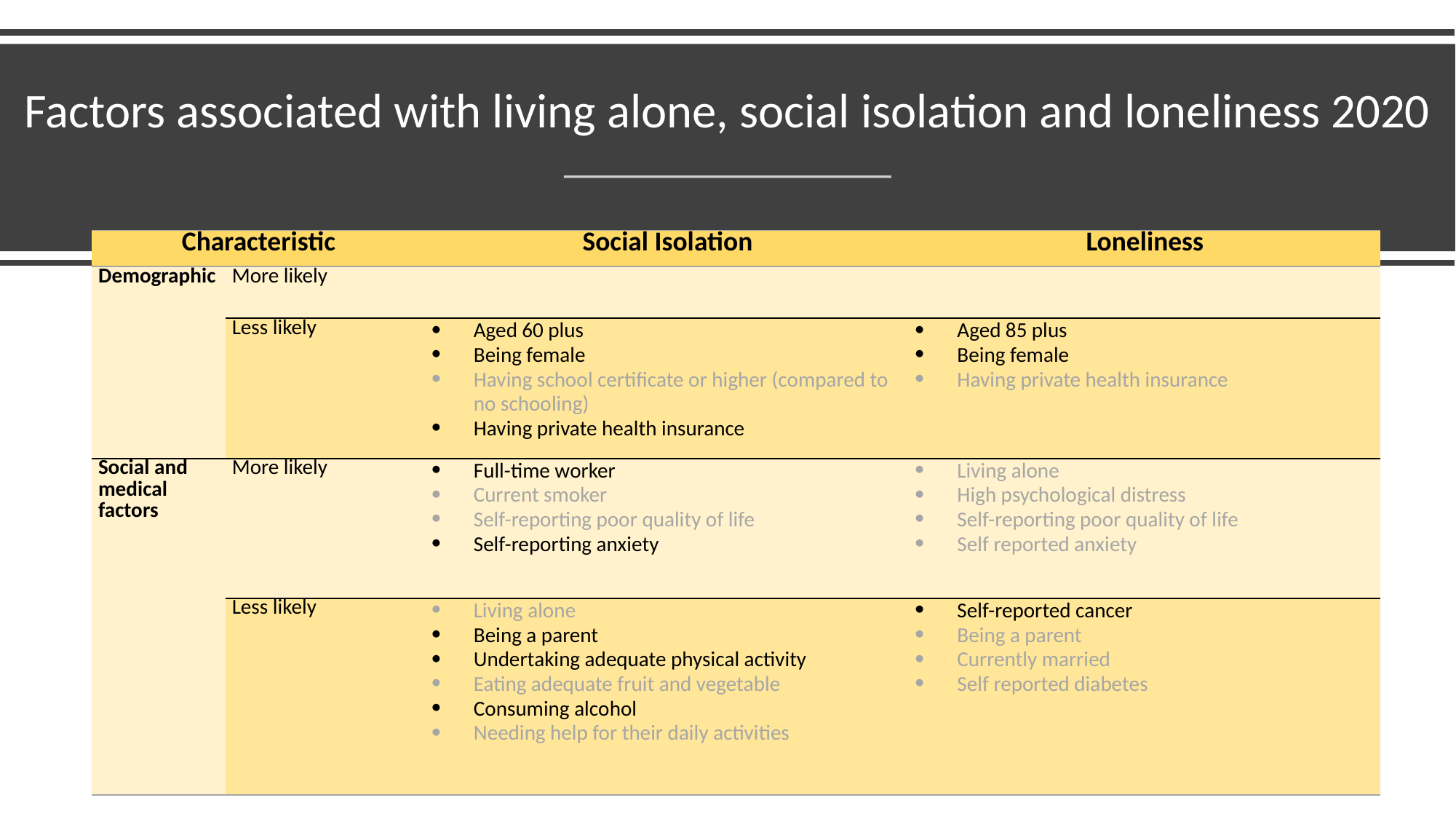

# Factors associated with living alone, social isolation and loneliness 2020

| Characteristic |  | Social Isolation | Loneliness |
| --- | --- | --- | --- |
| Demographic | More likely |  |  |
|  | Less likely | Aged 60 plus Being female Having school certificate or higher (compared to no schooling) Having private health insurance | Aged 85 plus Being female Having private health insurance |
| Social and medical factors | More likely | Full-time worker Current smoker Self-reporting poor quality of life Self-reporting anxiety | Living alone High psychological distress Self-reporting poor quality of life Self reported anxiety |
|  | Less likely | Living alone Being a parent Undertaking adequate physical activity Eating adequate fruit and vegetable Consuming alcohol Needing help for their daily activities | Self-reported cancer Being a parent Currently married Self reported diabetes |